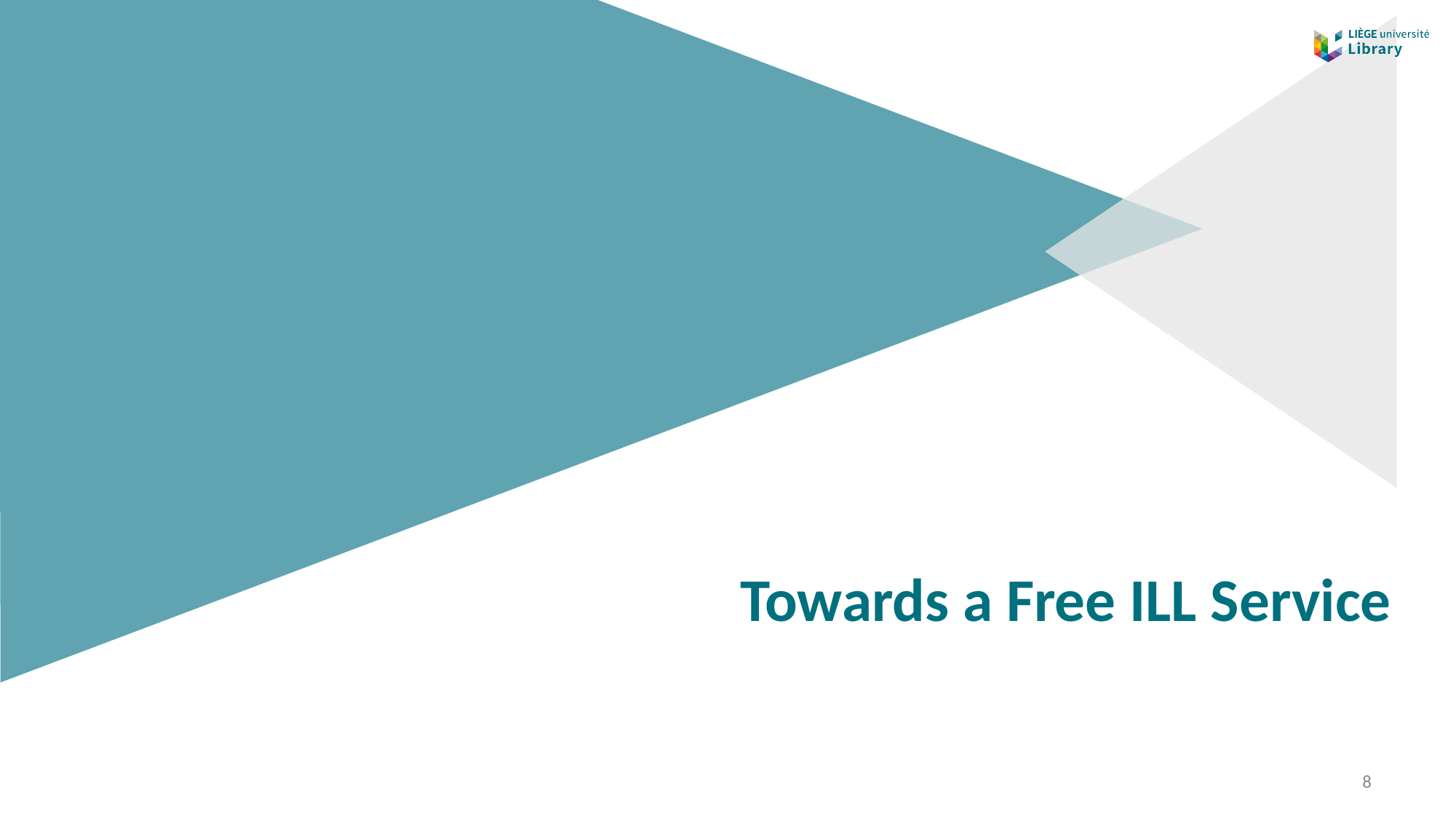

# Towards a Free ILL Service

8